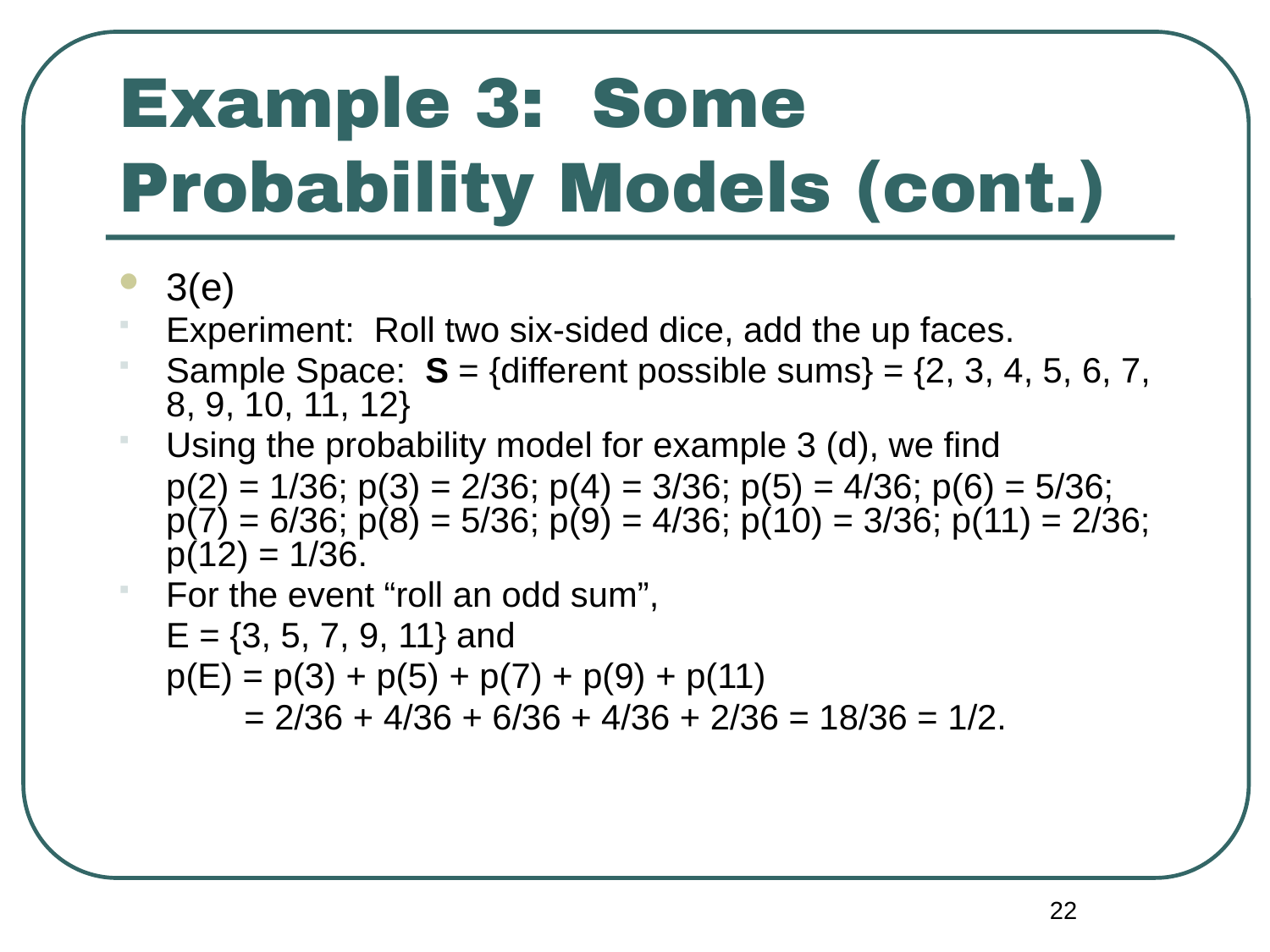

# Example 3:  Some Probability Models (cont.)
3(e)
Experiment:  Roll two six-sided dice, add the up faces.
Sample Space:  S = {different possible sums} = {2, 3, 4, 5, 6, 7, 8, 9, 10, 11, 12}
Using the probability model for example 3 (d), we find
p(2) = 1/36; p(3) = 2/36; p(4) = 3/36; p(5) = 4/36; p(6) = 5/36; p(7) = 6/36; p(8) = 5/36; p(9) = 4/36; p(10) = 3/36; p(11) = 2/36; p(12) = 1/36.
For the event “roll an odd sum”,
E = {3, 5, 7, 9, 11} and
p(E) = p(3) + p(5) + p(7) + p(9) + p(11)
        = 2/36 + 4/36 + 6/36 + 4/36 + 2/36 = 18/36 = 1/2.
22